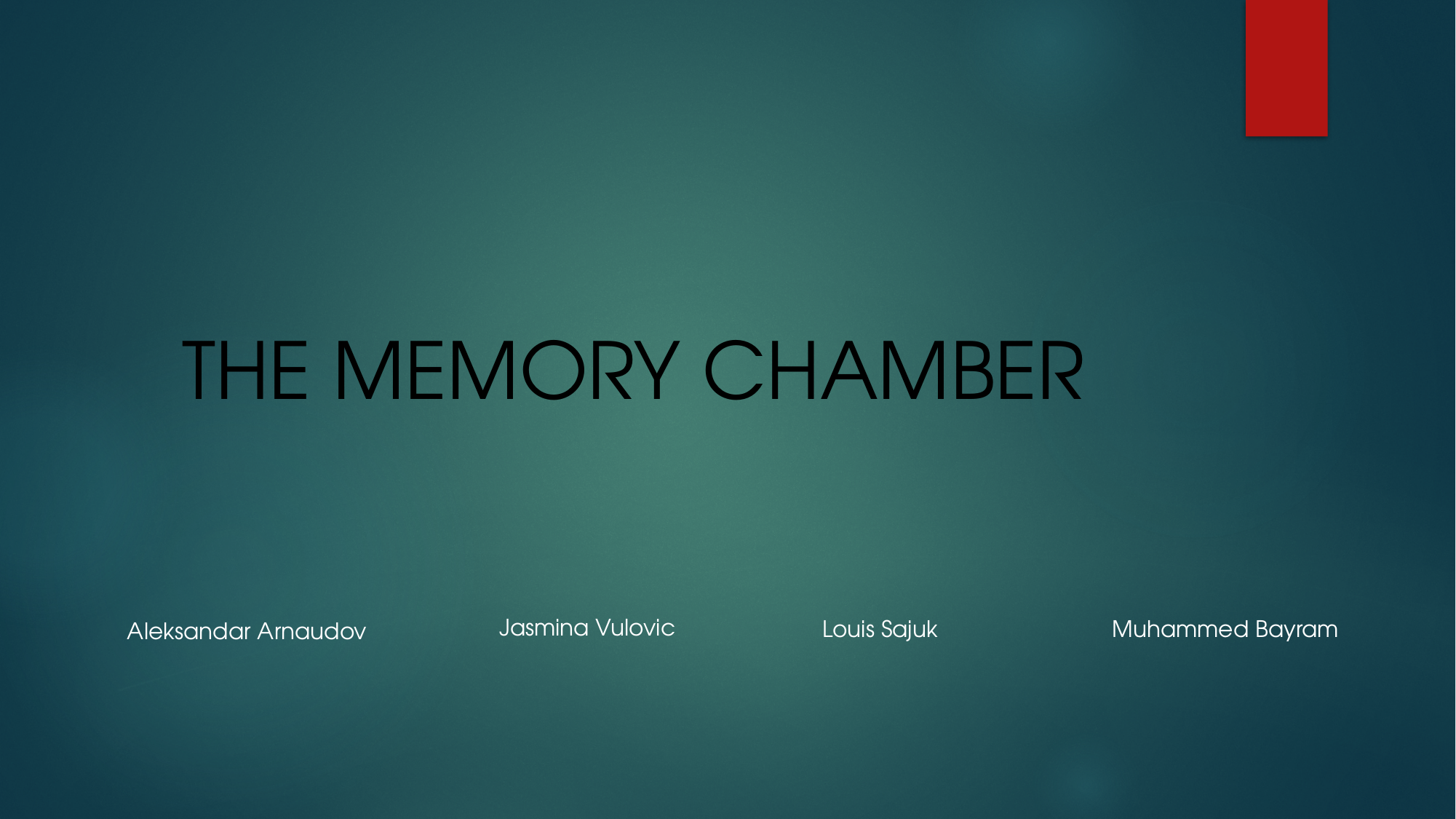

# THE MEMORY CHAMBER
Jasmina Vulovic
Aleksandar Arnaudov
Muhammed Bayram
Louis Sajuk